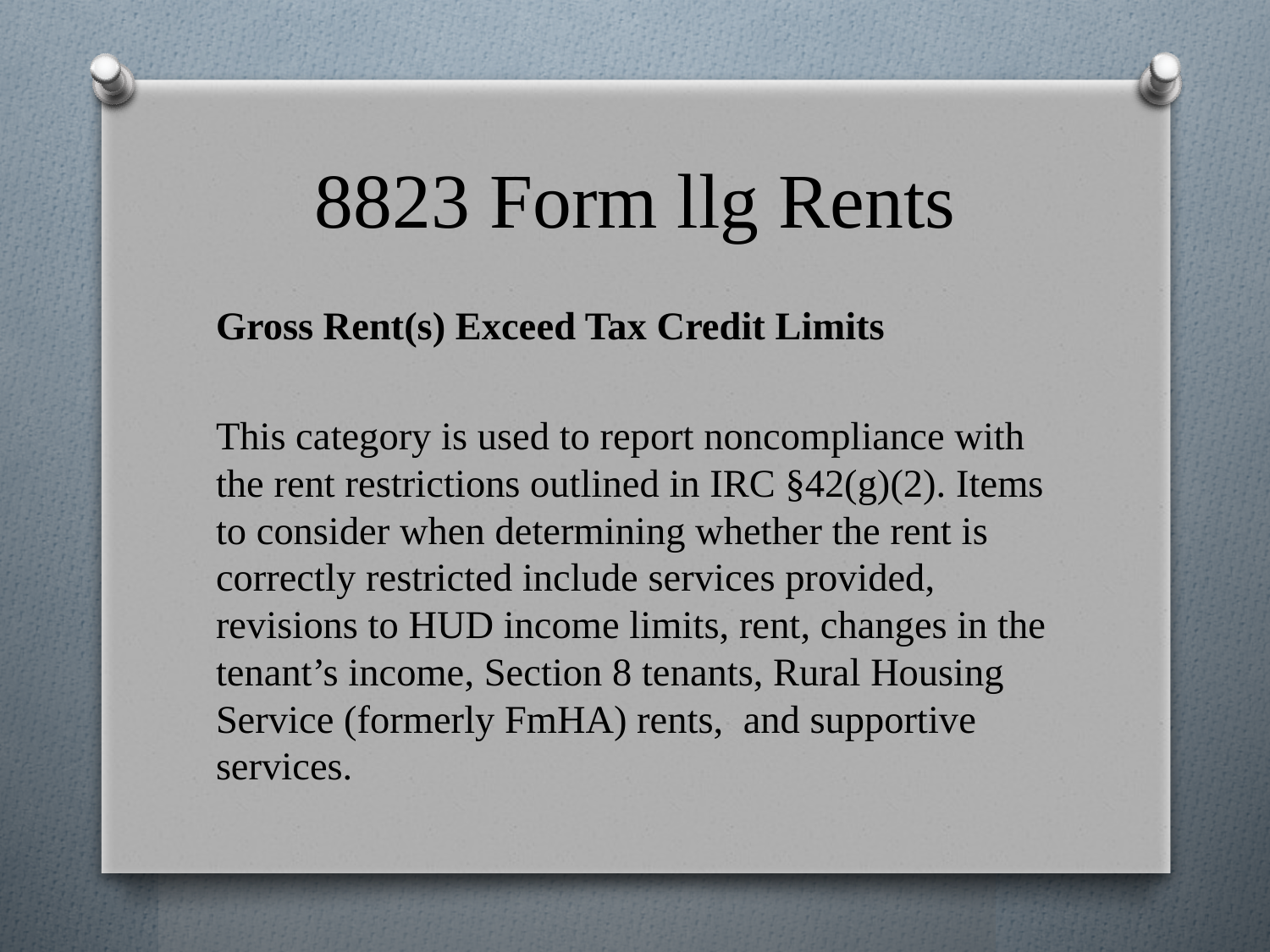

# 8823 Form llg Rents
Gross Rent(s) Exceed Tax Credit Limits

This category is used to report noncompliance with the rent restrictions outlined in IRC §42(g)(2). Items to consider when determining whether the rent is correctly restricted include services provided, revisions to HUD income limits, rent, changes in the tenant’s income, Section 8 tenants, Rural Housing Service (formerly FmHA) rents,  and supportive services.